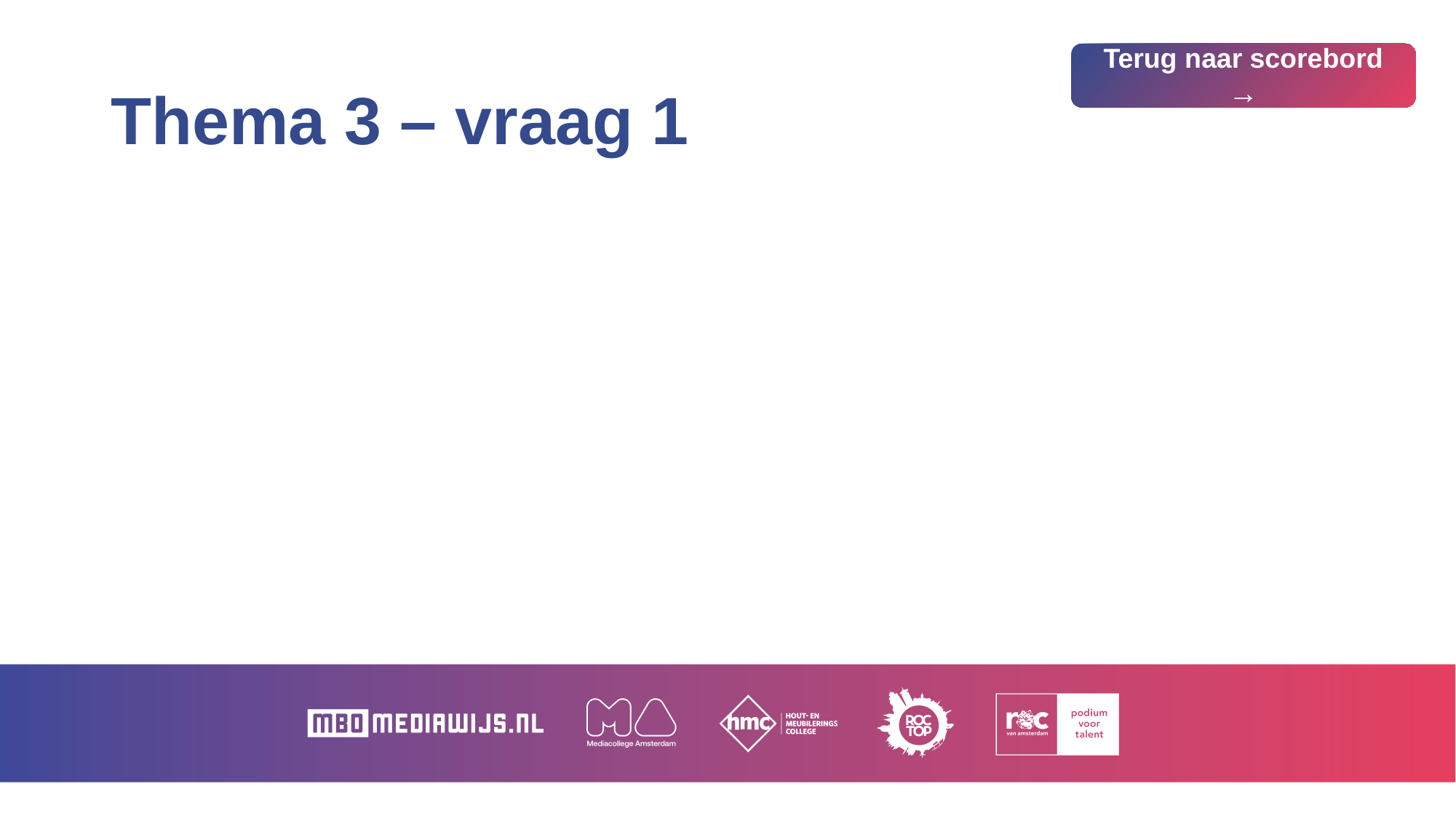

# Thema 3 – vraag 1
Terug naar scorebord →